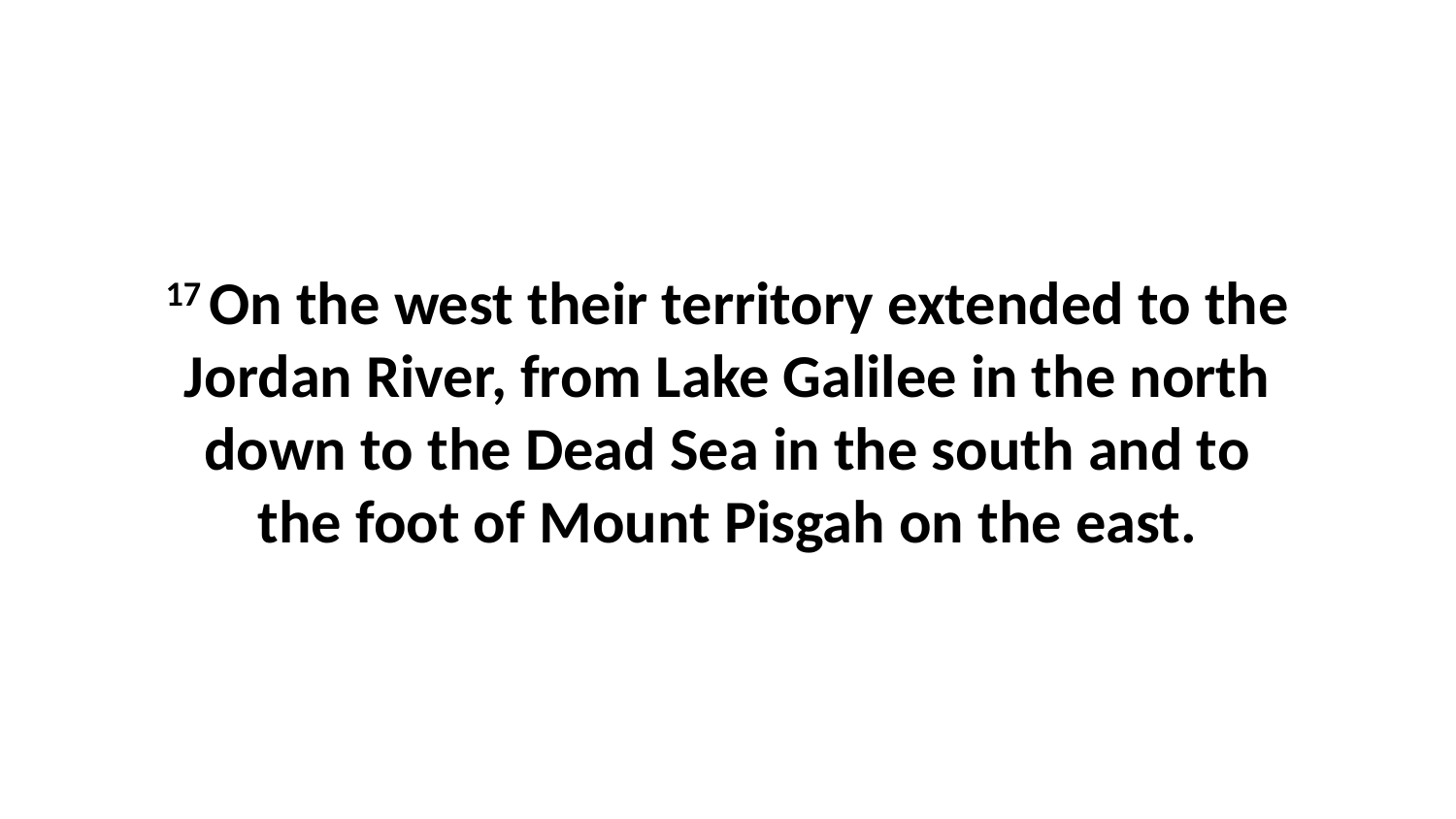

17 On the west their territory extended to the Jordan River, from Lake Galilee in the north down to the Dead Sea in the south and to the foot of Mount Pisgah on the east.